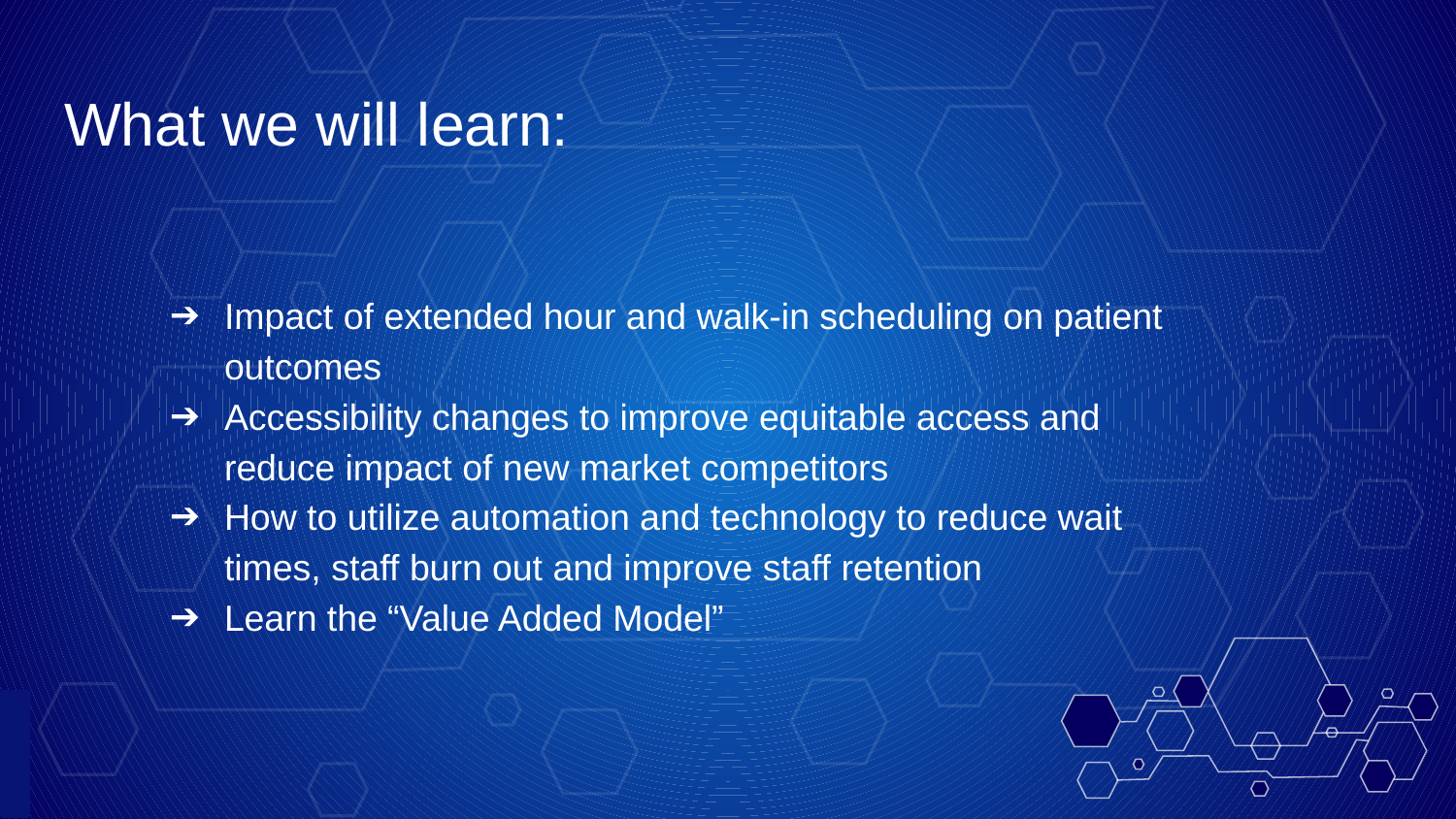

# What we will learn:
Impact of extended hour and walk-in scheduling on patient outcomes
Accessibility changes to improve equitable access and reduce impact of new market competitors
How to utilize automation and technology to reduce wait times, staff burn out and improve staff retention
Learn the “Value Added Model”